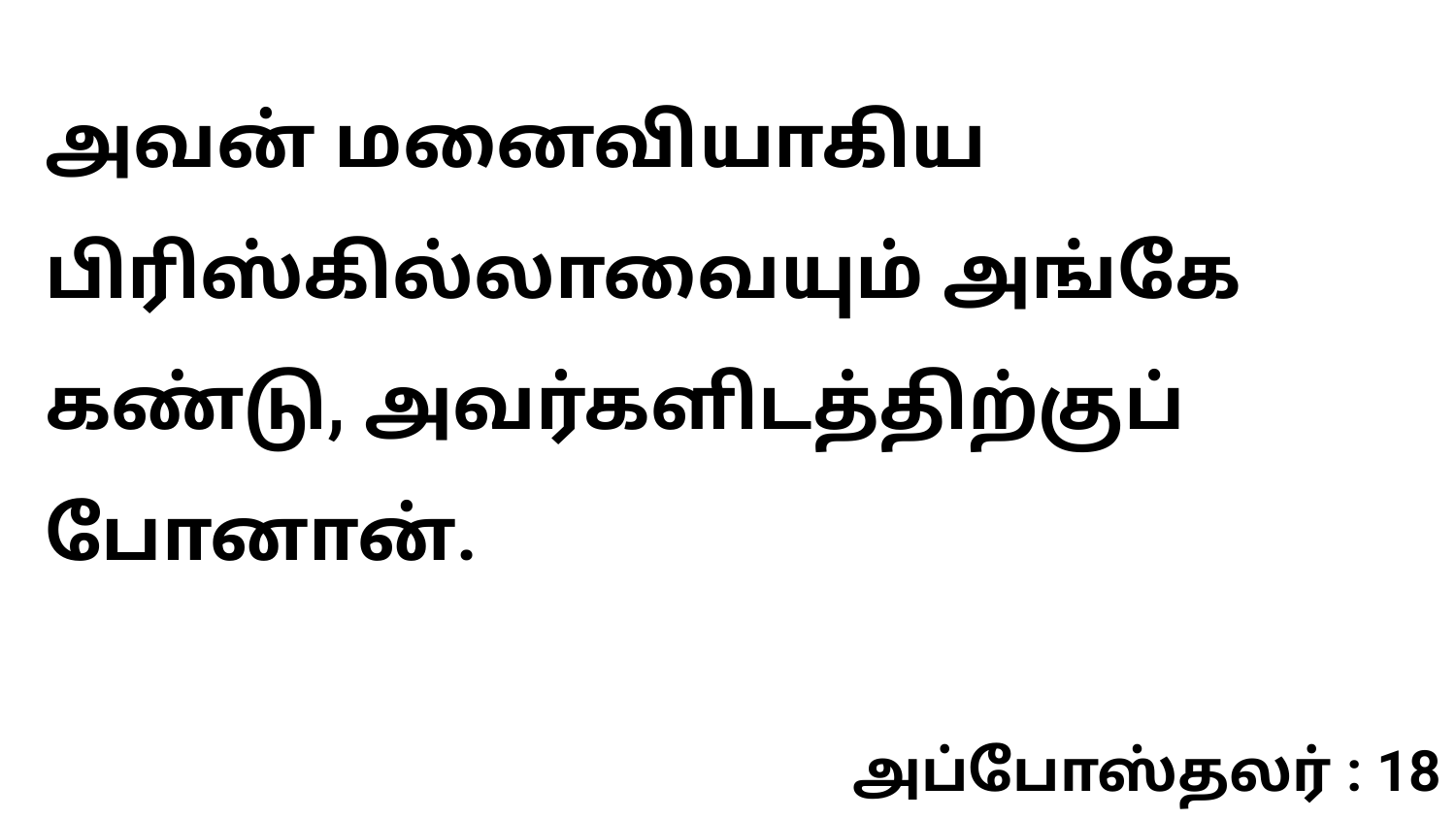

அவன் மனைவியாகிய பிரிஸ்கில்லாவையும் அங்கே கண்டு, அவர்களிடத்திற்குப் போனான்.
அப்போஸ்தலர் : 18